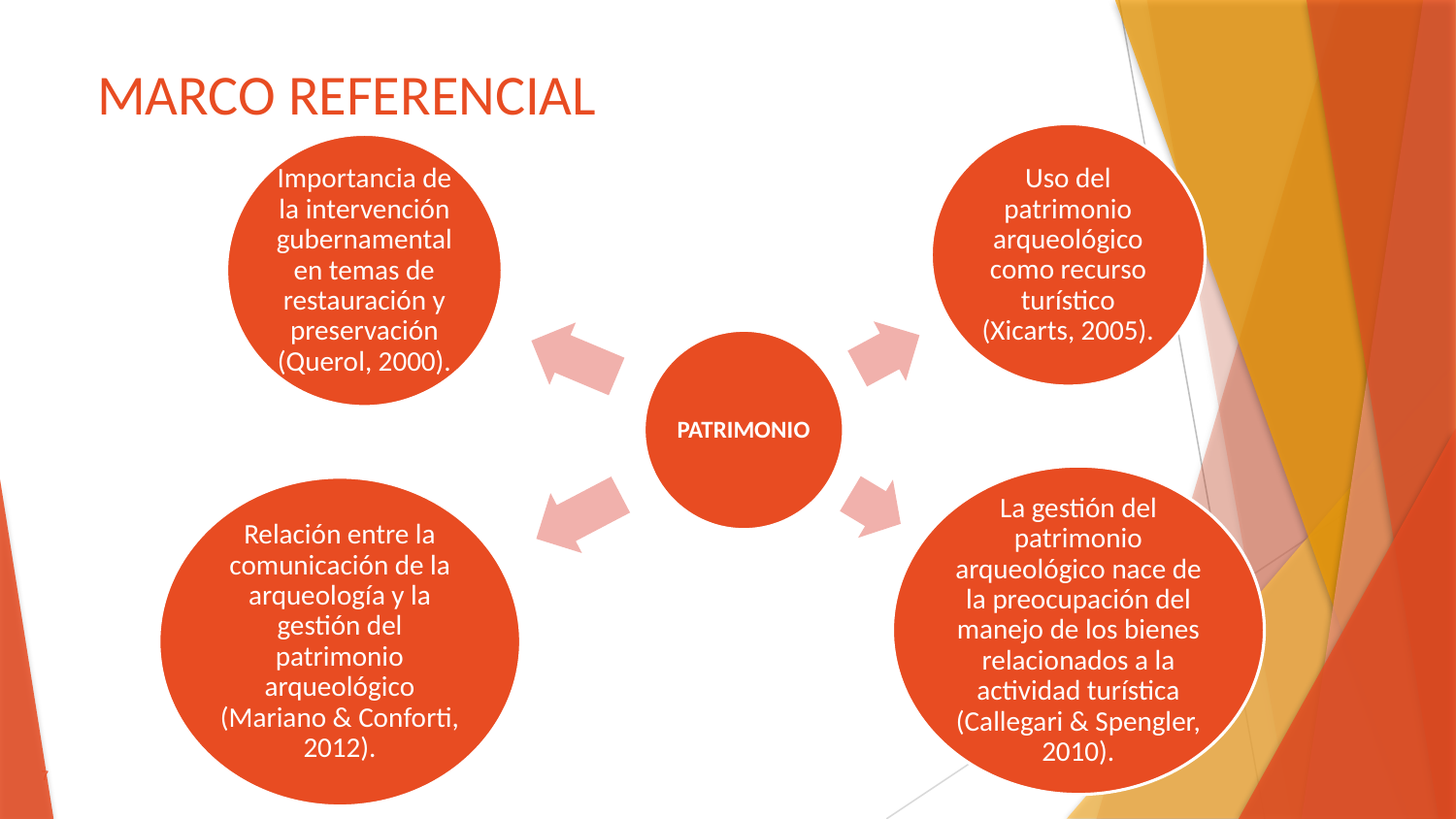

# MARCO REFERENCIAL
PATRIMONIO

Importancia de la intervención gubernamental en temas de restauración y preservación (Querol, 2000).

Uso del patrimonio arqueológico como recurso turístico (Xicarts, 2005).

La gestión del patrimonio arqueológico nace de la preocupación del manejo de los bienes relacionados a la actividad turística (Callegari & Spengler, 2010).

Relación entre la comunicación de la arqueología y la gestión del patrimonio arqueológico (Mariano & Conforti, 2012).
7